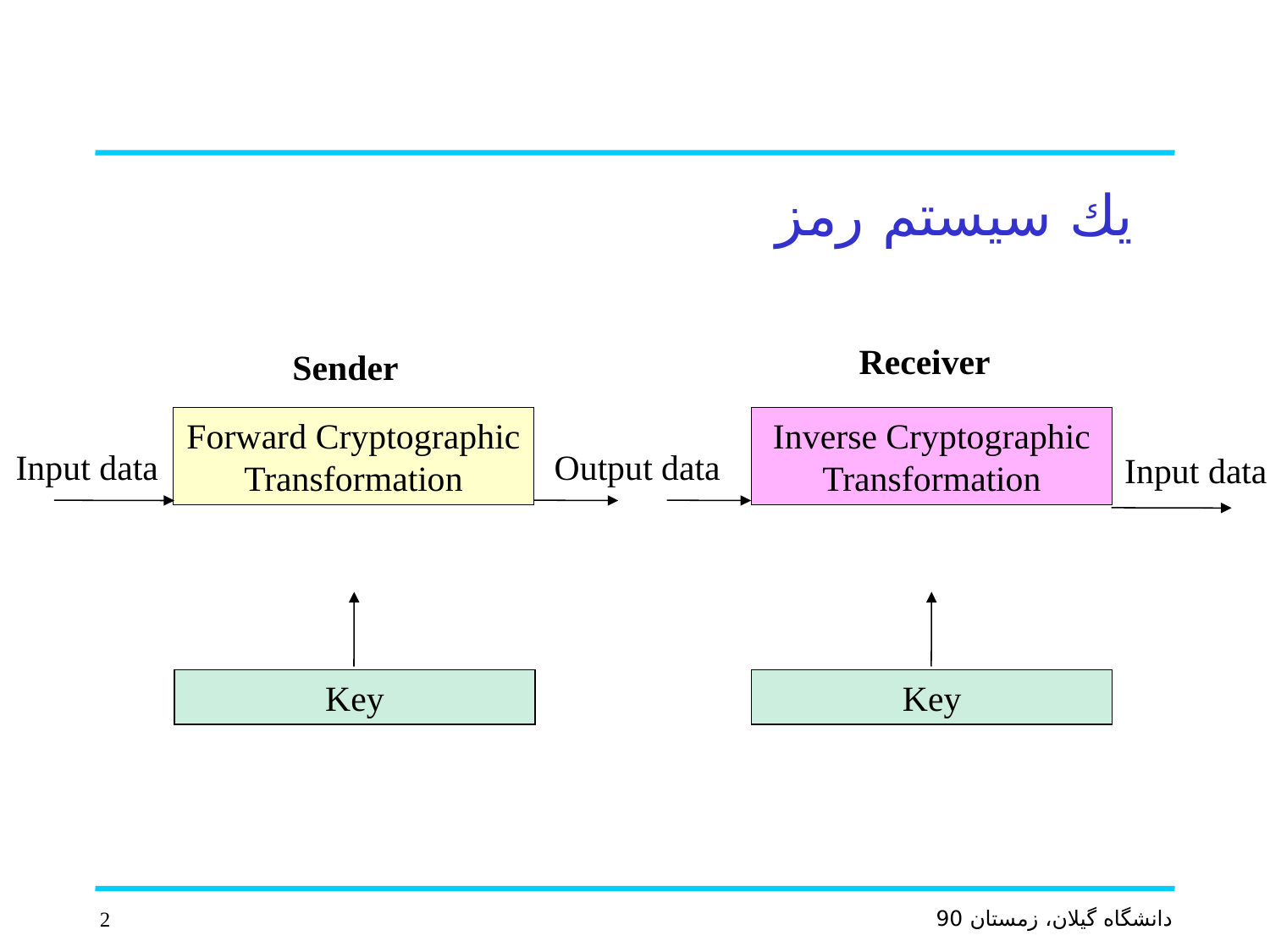

يك سيستم رمز
Receiver
Sender
Forward Cryptographic Transformation
Inverse Cryptographic Transformation
Input data
Output data

Key
Key
Input data

2
دانشگاه گيلان، زمستان 90